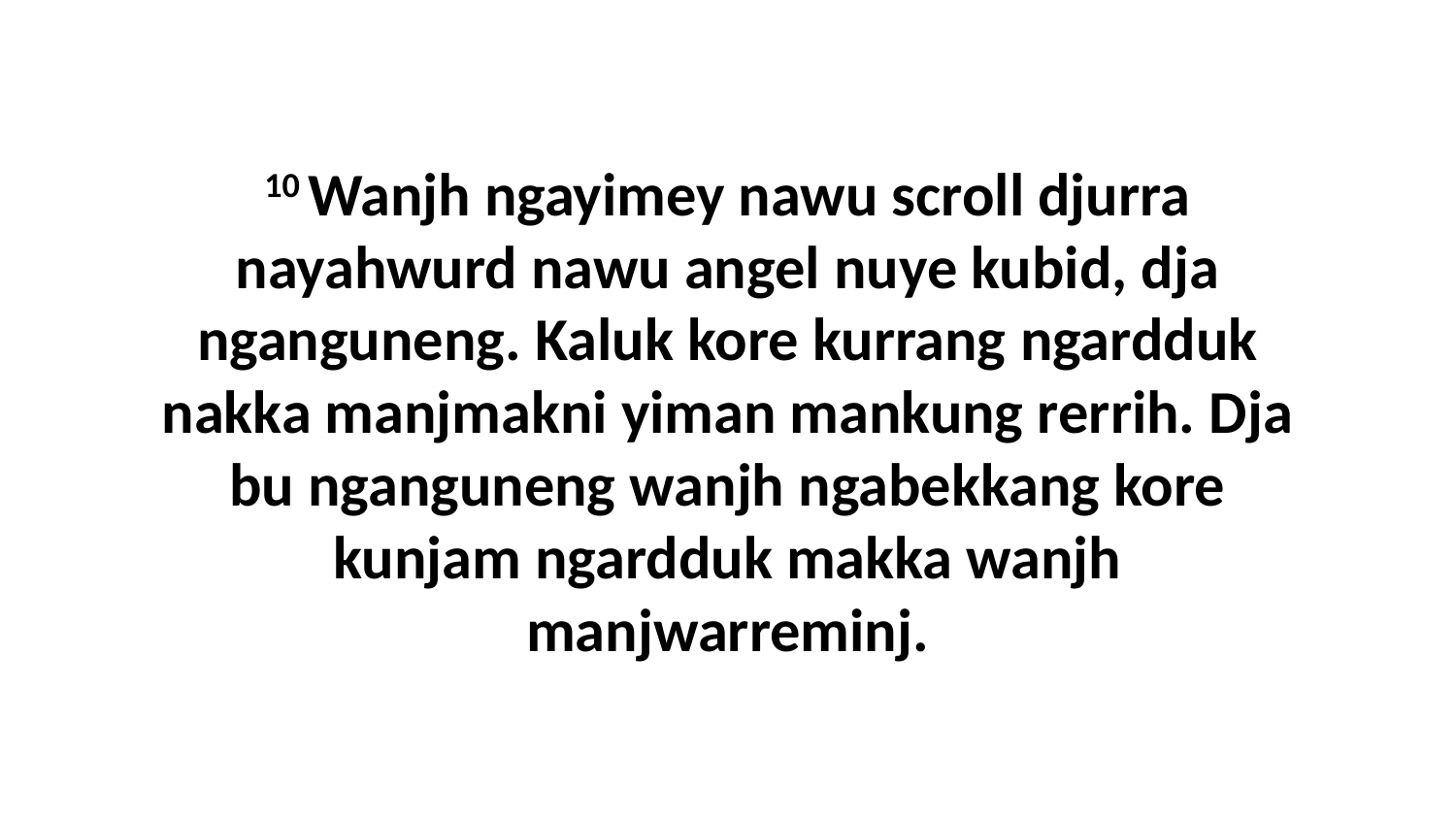

10 Wanjh ngayimey nawu scroll djurra nayahwurd nawu angel nuye kubid, dja nganguneng. Kaluk kore kurrang ngardduk nakka manjmakni yiman mankung rerrih. Dja bu nganguneng wanjh ngabekkang kore kunjam ngardduk makka wanjh manjwarreminj.